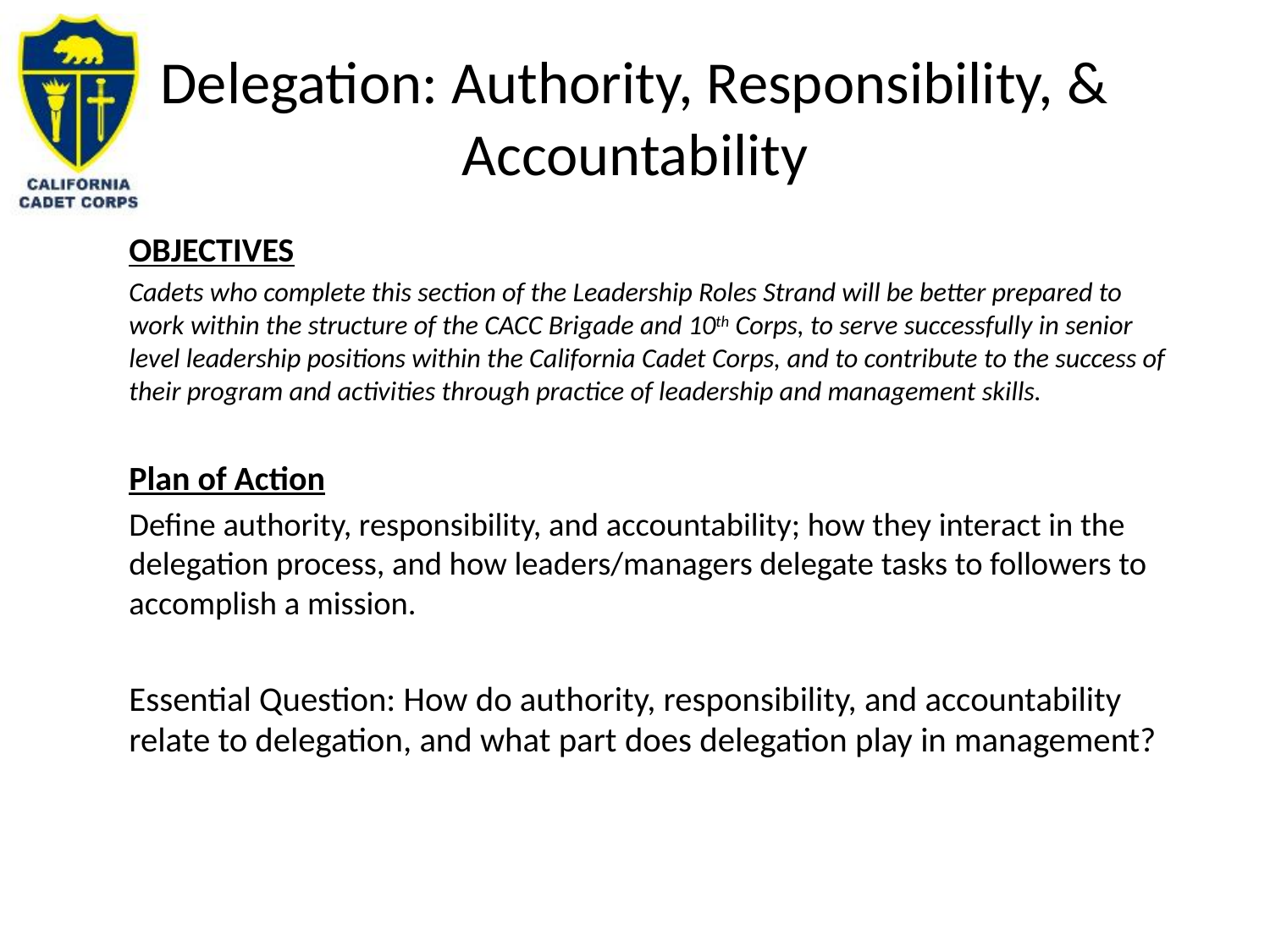

# Delegation: Authority, Responsibility, & Accountability

OBJECTIVES
Cadets who complete this section of the Leadership Roles Strand will be better prepared to work within the structure of the CACC Brigade and 10th Corps, to serve successfully in senior level leadership positions within the California Cadet Corps, and to contribute to the success of their program and activities through practice of leadership and management skills.

Plan of Action
Define authority, responsibility, and accountability; how they interact in the delegation process, and how leaders/managers delegate tasks to followers to accomplish a mission.

Essential Question: How do authority, responsibility, and accountability relate to delegation, and what part does delegation play in management?